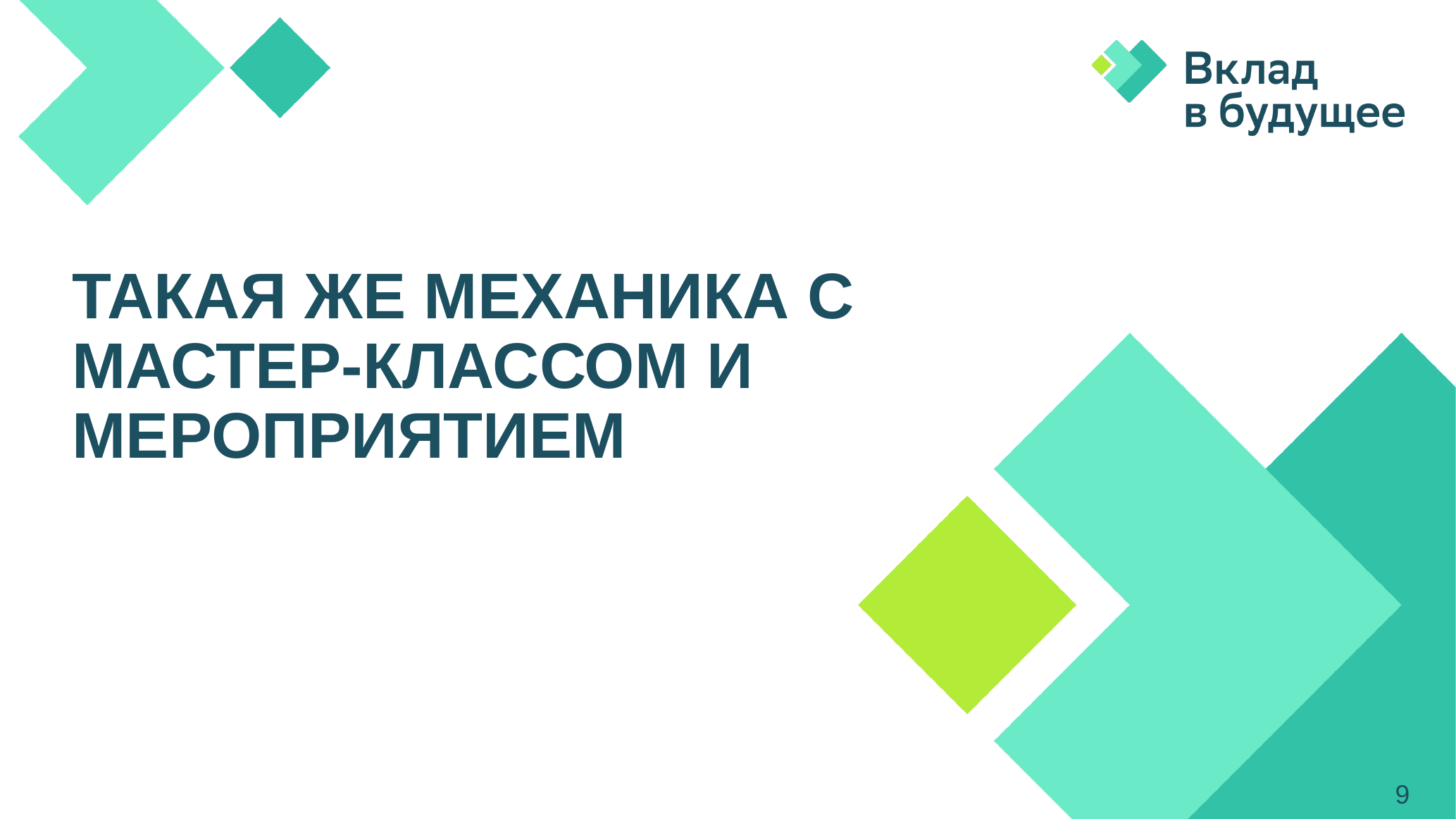

# Такая же механика с Мастер-классом и мероприятием
9